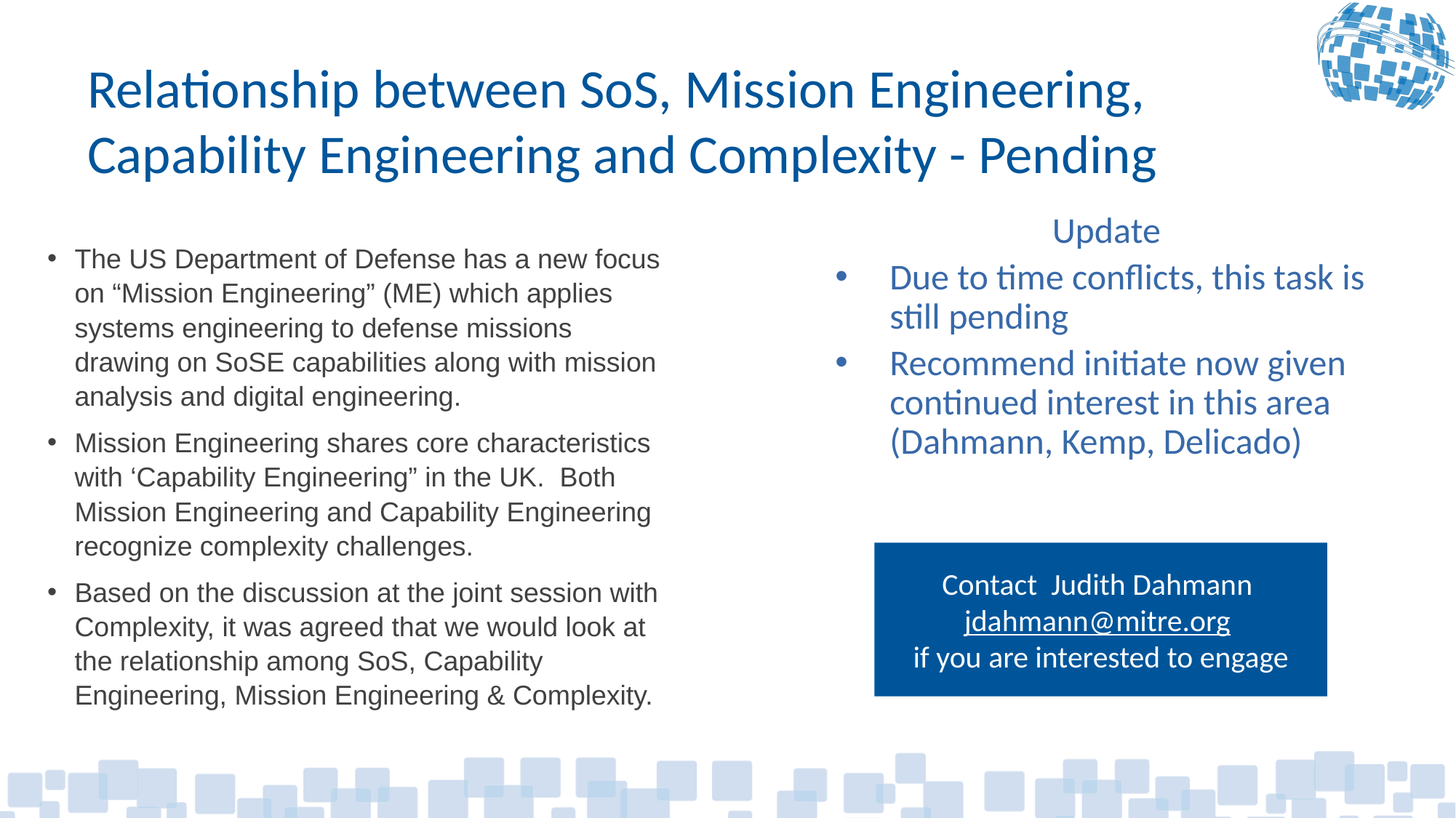

# Relationship between SoS, Mission Engineering, Capability Engineering and Complexity - Pending
Update
Due to time conflicts, this task is still pending
Recommend initiate now given continued interest in this area (Dahmann, Kemp, Delicado)

The US Department of Defense has a new focus on “Mission Engineering” (ME) which applies systems engineering to defense missions drawing on SoSE capabilities along with mission analysis and digital engineering.
Mission Engineering shares core characteristics with ‘Capability Engineering” in the UK.  Both Mission Engineering and Capability Engineering recognize complexity challenges.
Based on the discussion at the joint session with Complexity, it was agreed that we would look at the relationship among SoS, Capability Engineering, Mission Engineering & Complexity.

Contact  Judith Dahmann jdahmann@mitre.org
if you are interested to engage